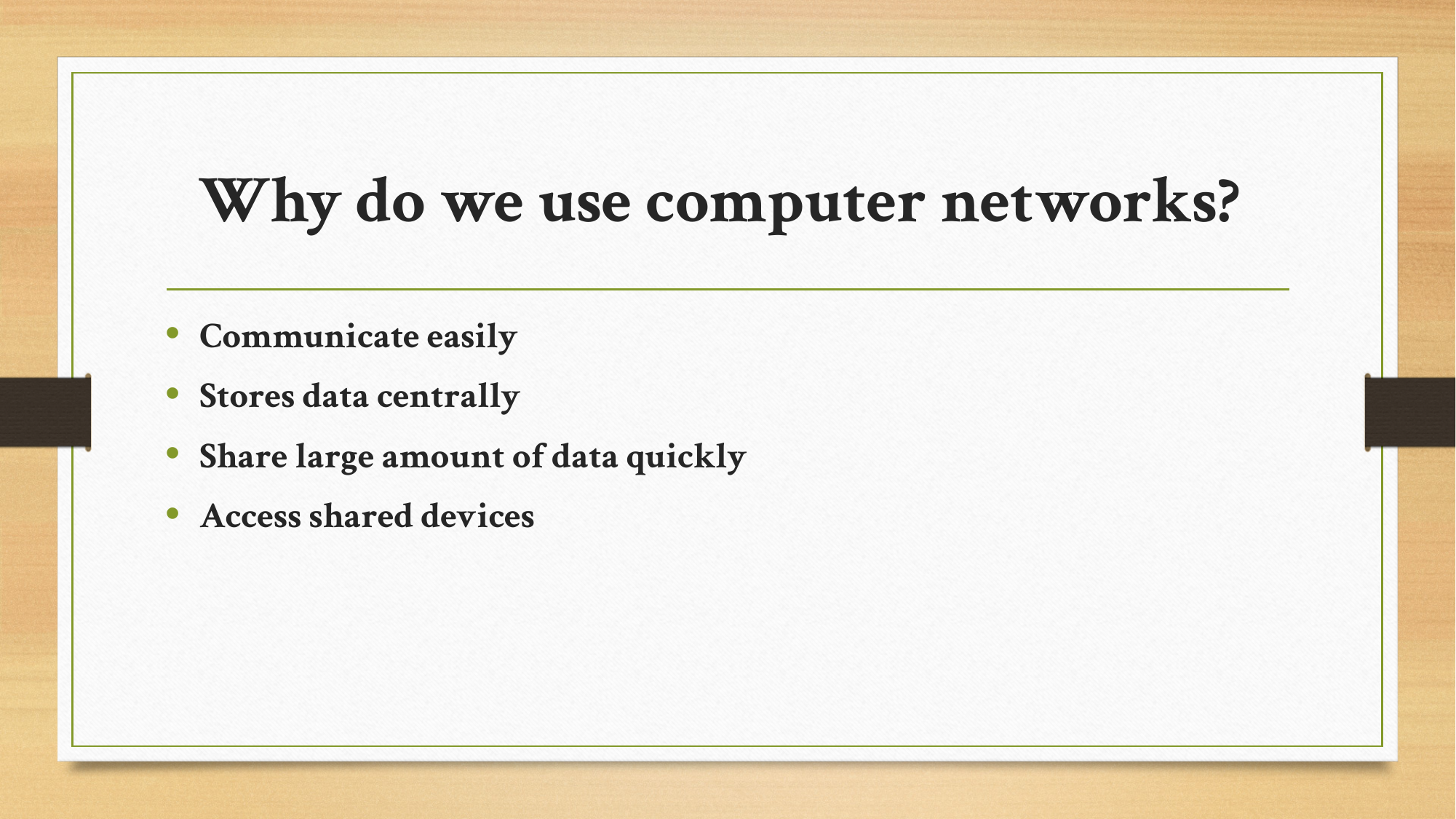

# Why do we use computer networks?
Communicate easily
Stores data centrally
Share large amount of data quickly
Access shared devices